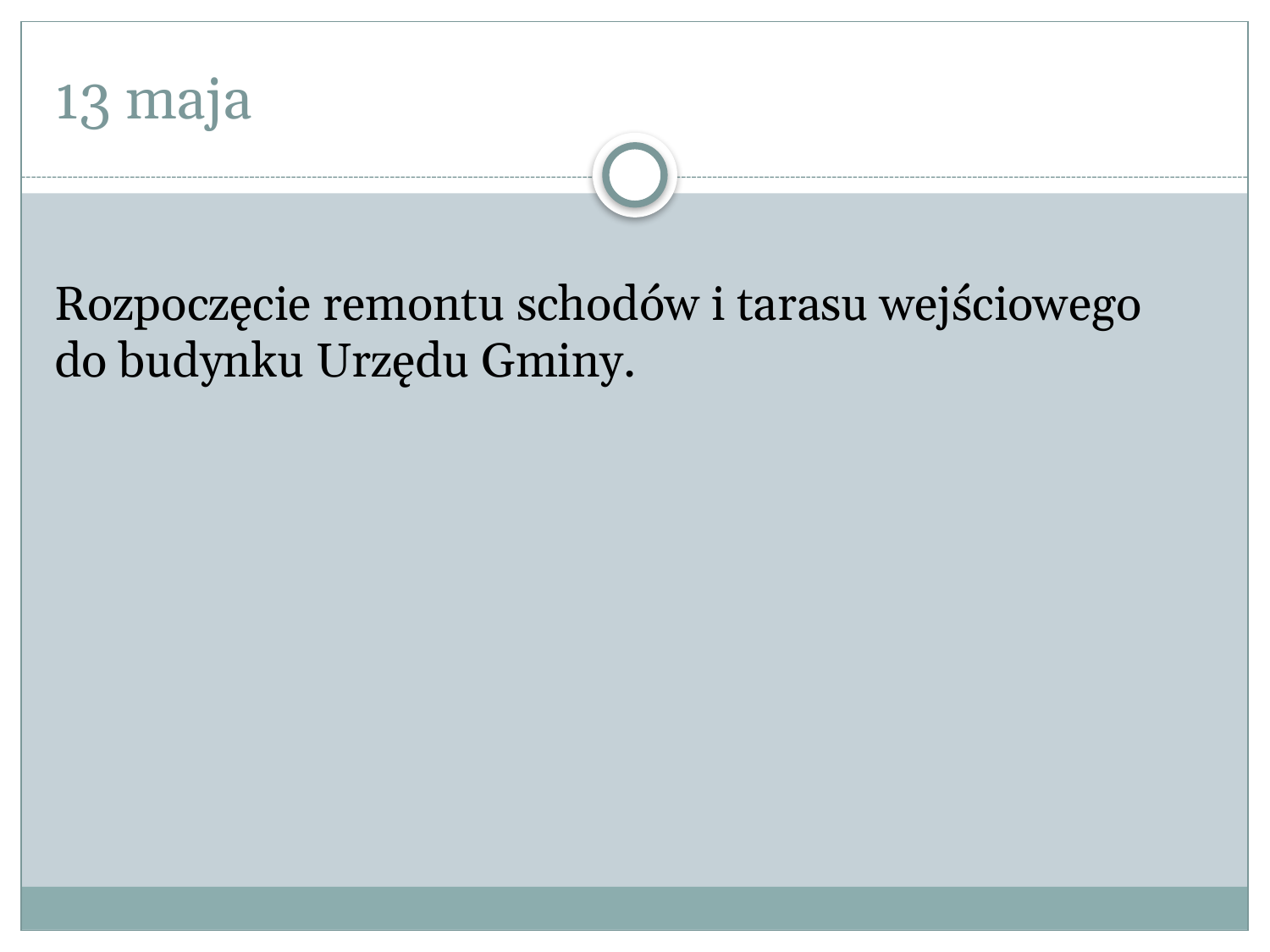

# 13 maja
Rozpoczęcie remontu schodów i tarasu wejściowego  do budynku Urzędu Gminy.